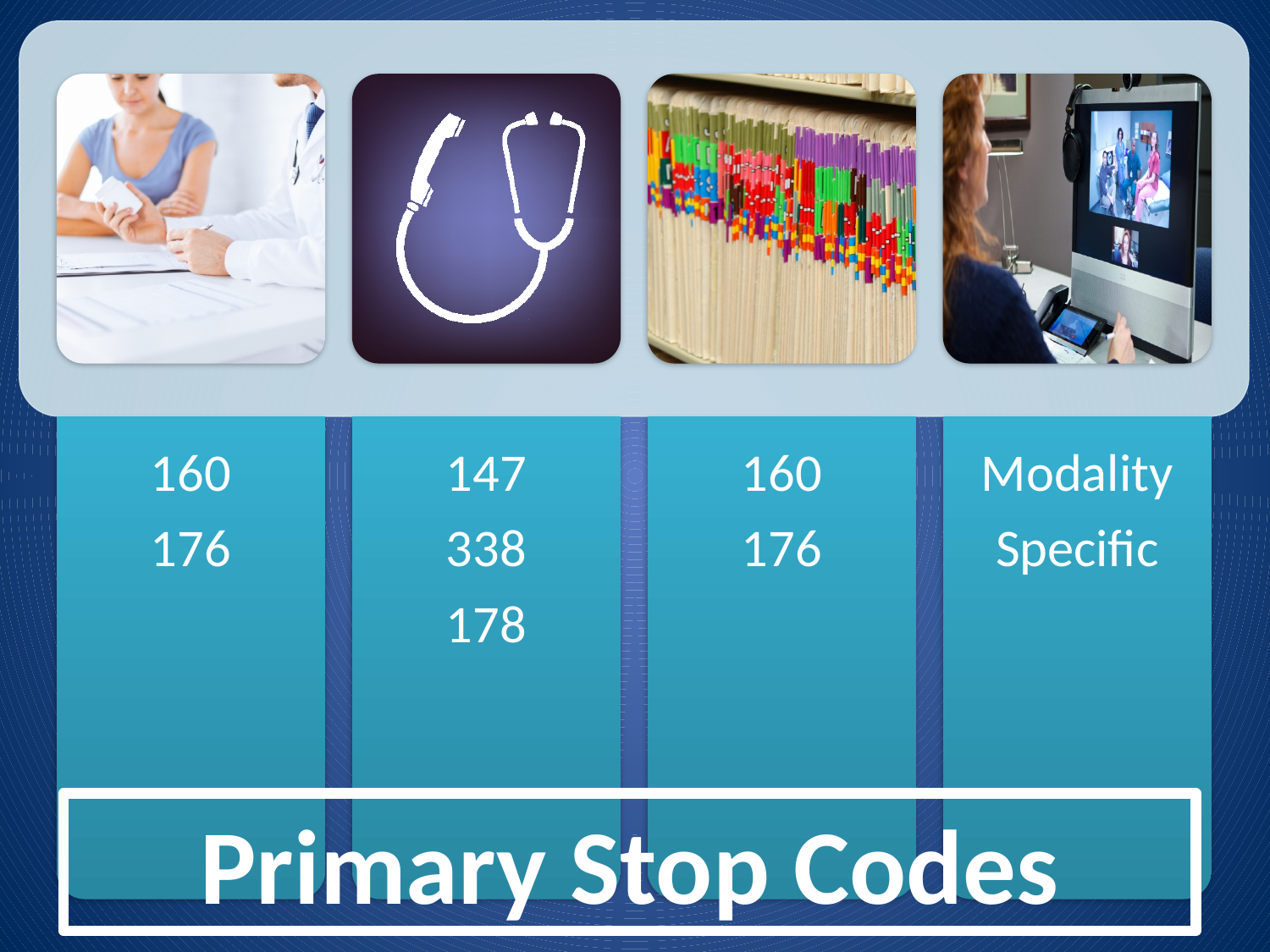

160
176
147
338
178

160
176
Modality
Specific
# Primary Stop Codes